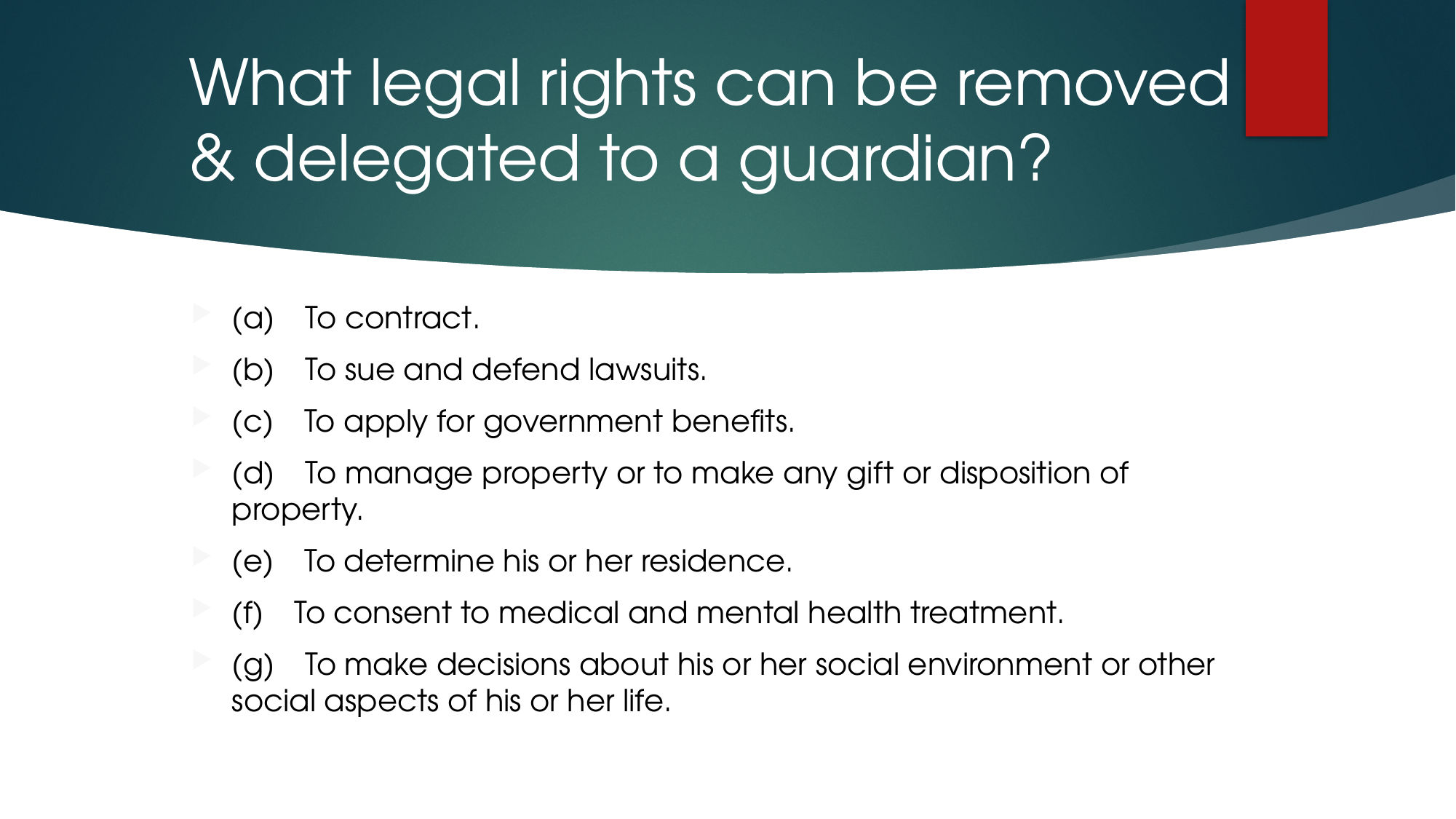

# What legal rights can be removed & delegated to a guardian?

(a) To contract.
(b) To sue and defend lawsuits.
(c) To apply for government benefits.
(d) To manage property or to make any gift or disposition of property.
(e) To determine his or her residence.
(f) To consent to medical and mental health treatment.
(g) To make decisions about his or her social environment or other social aspects of his or her life.